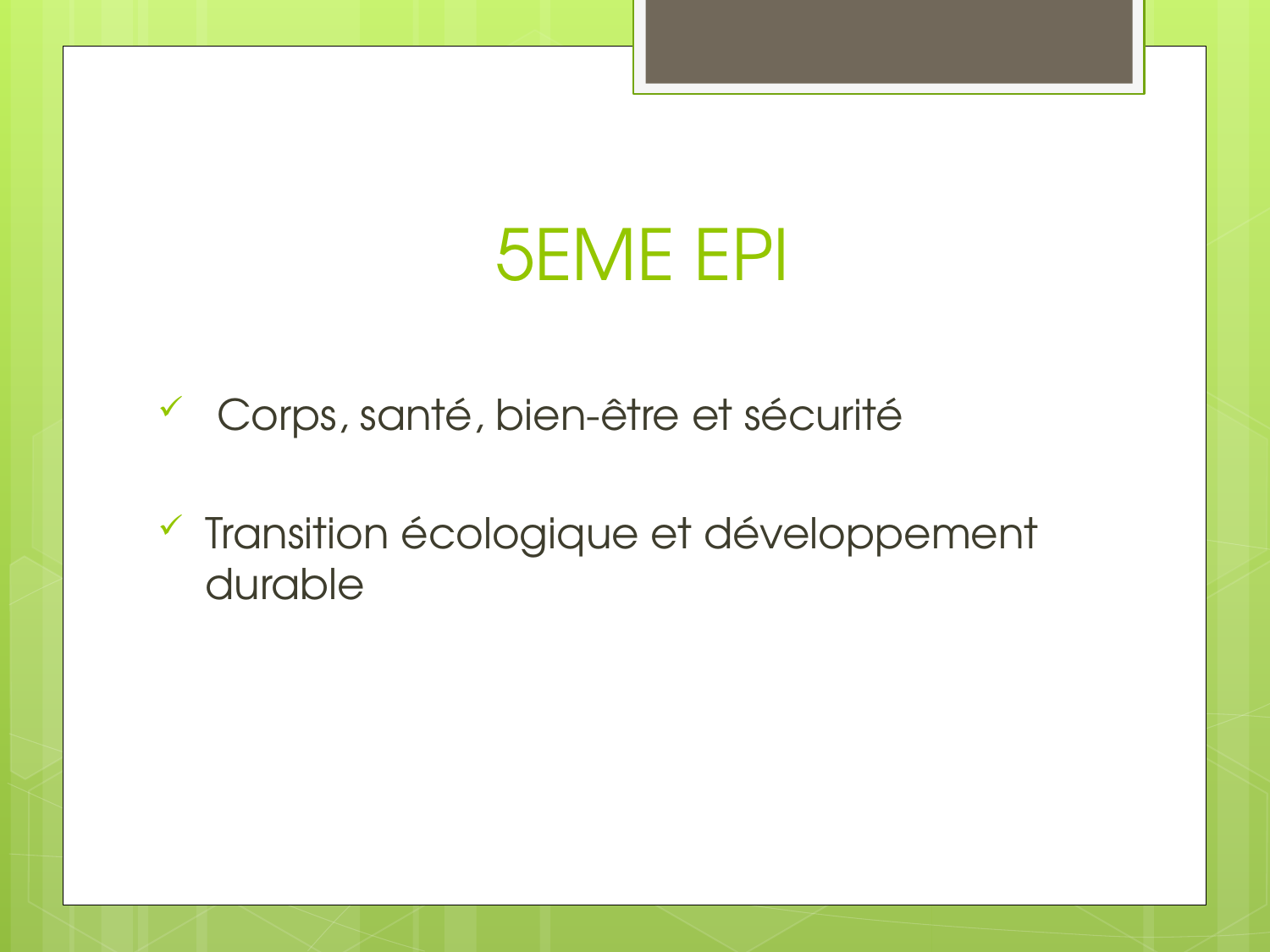

# 5EME EPI

 Corps, santé, bien-être et sécurité

Transition écologique et développement durable